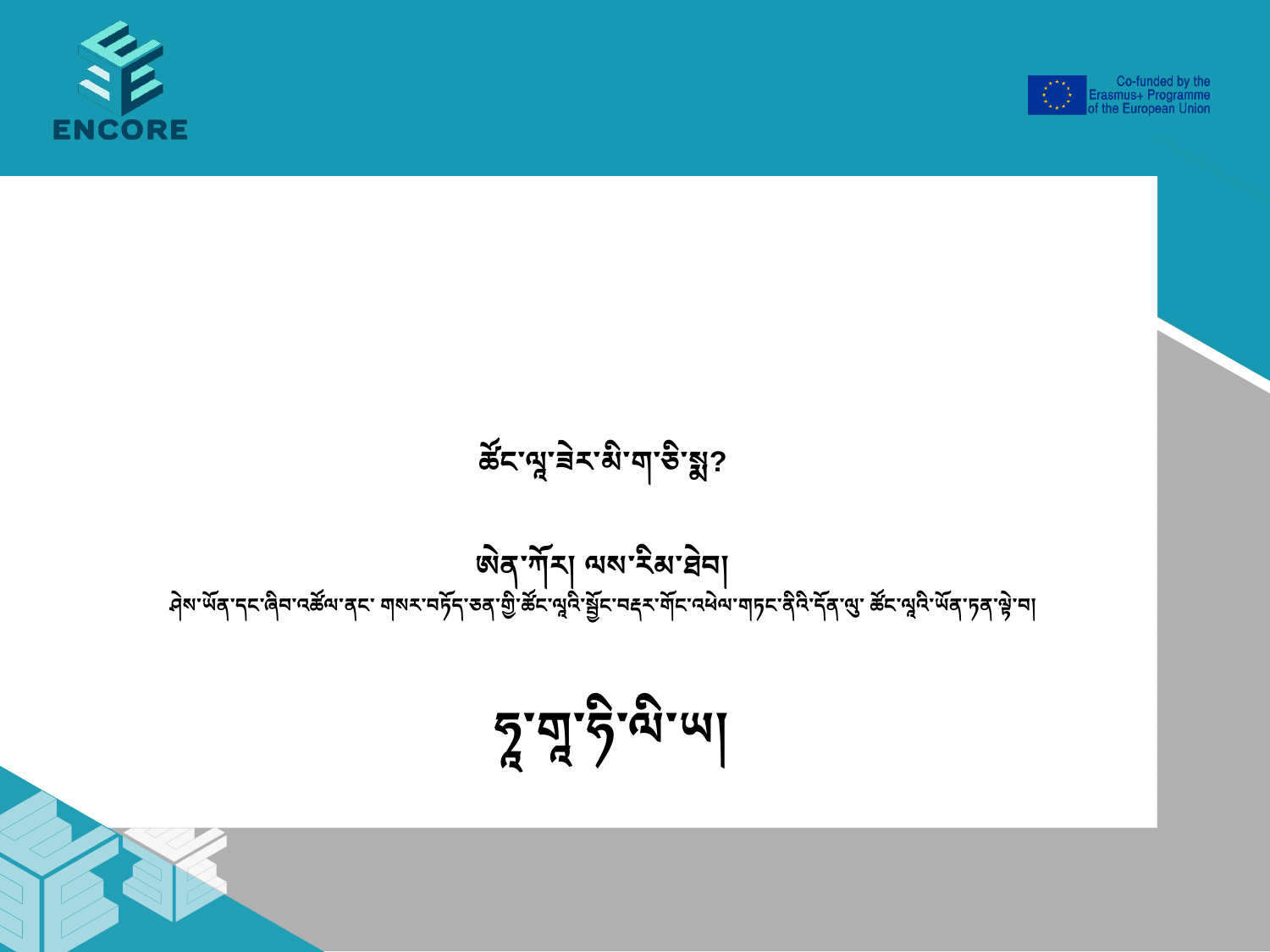

# ཚོང་ལཱ་ཟེར་མི་ག་ཅི་སྨ? ཨེན་ཀོར། ལས་རིམ་ཐེབ། ཤེས་ཡོན་དང་ཞིབ་འཚོལ་ནང་ གསར་བཏོད་ཅན་གྱི་ཚོང་ལཱའི་སྦྱོང་བརྡར་གོང་འཕེལ་གཏང་ནིའི་དོན་ལུ་ ཚོང་ལཱའི་ཡོན་ཏན་ལྟེ་བ།

ཧཱ་གཱ་ཧི་ལི་ཡ།